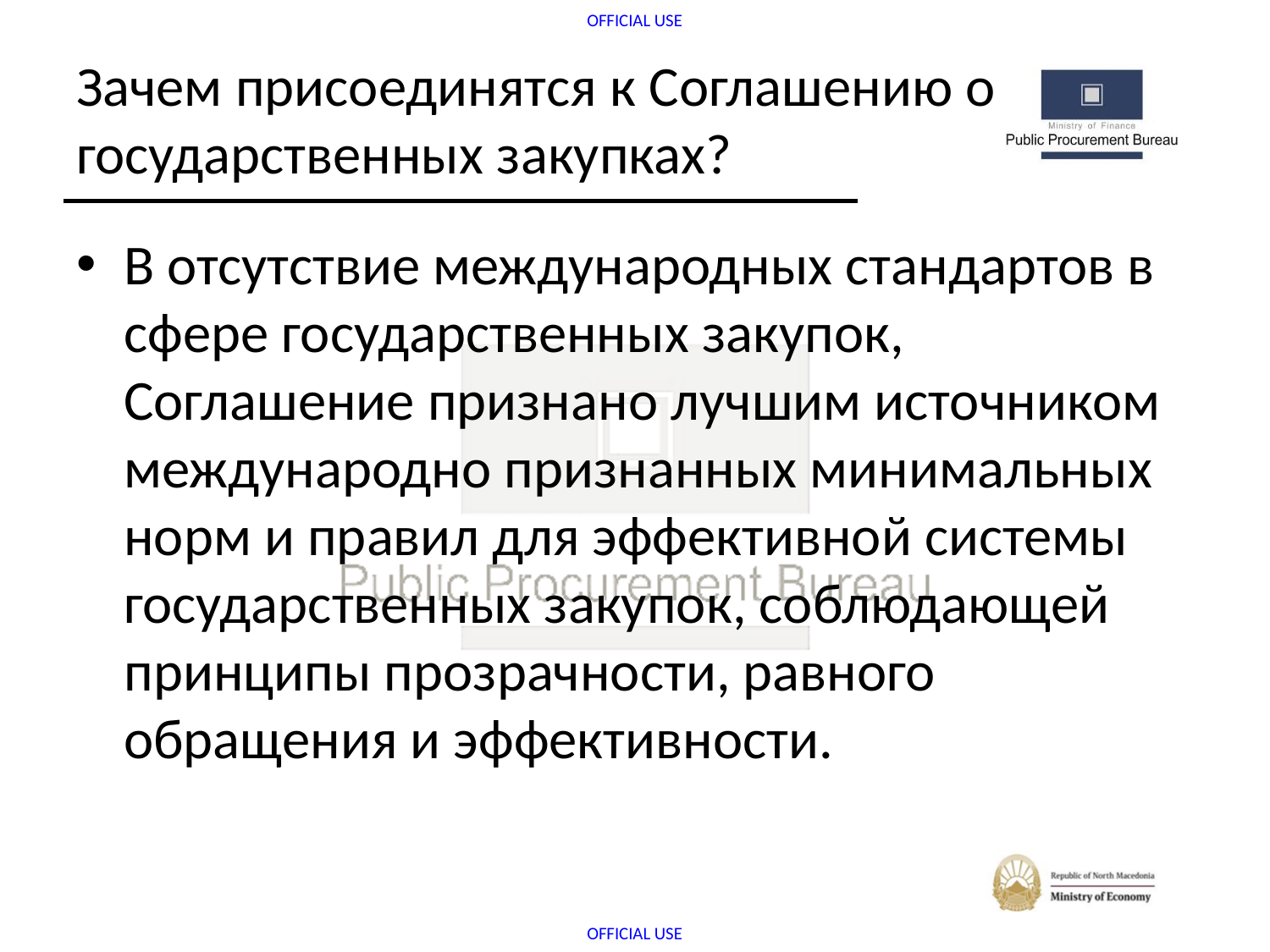

# Зачем присоединятся к Соглашению о  государственных закупках?
В отсутствие международных стандартов в сфере государственных закупок, Соглашение признано лучшим источником международно признанных минимальных норм и правил для эффективной системы государственных закупок, соблюдающей принципы прозрачности, равного обращения и эффективности.